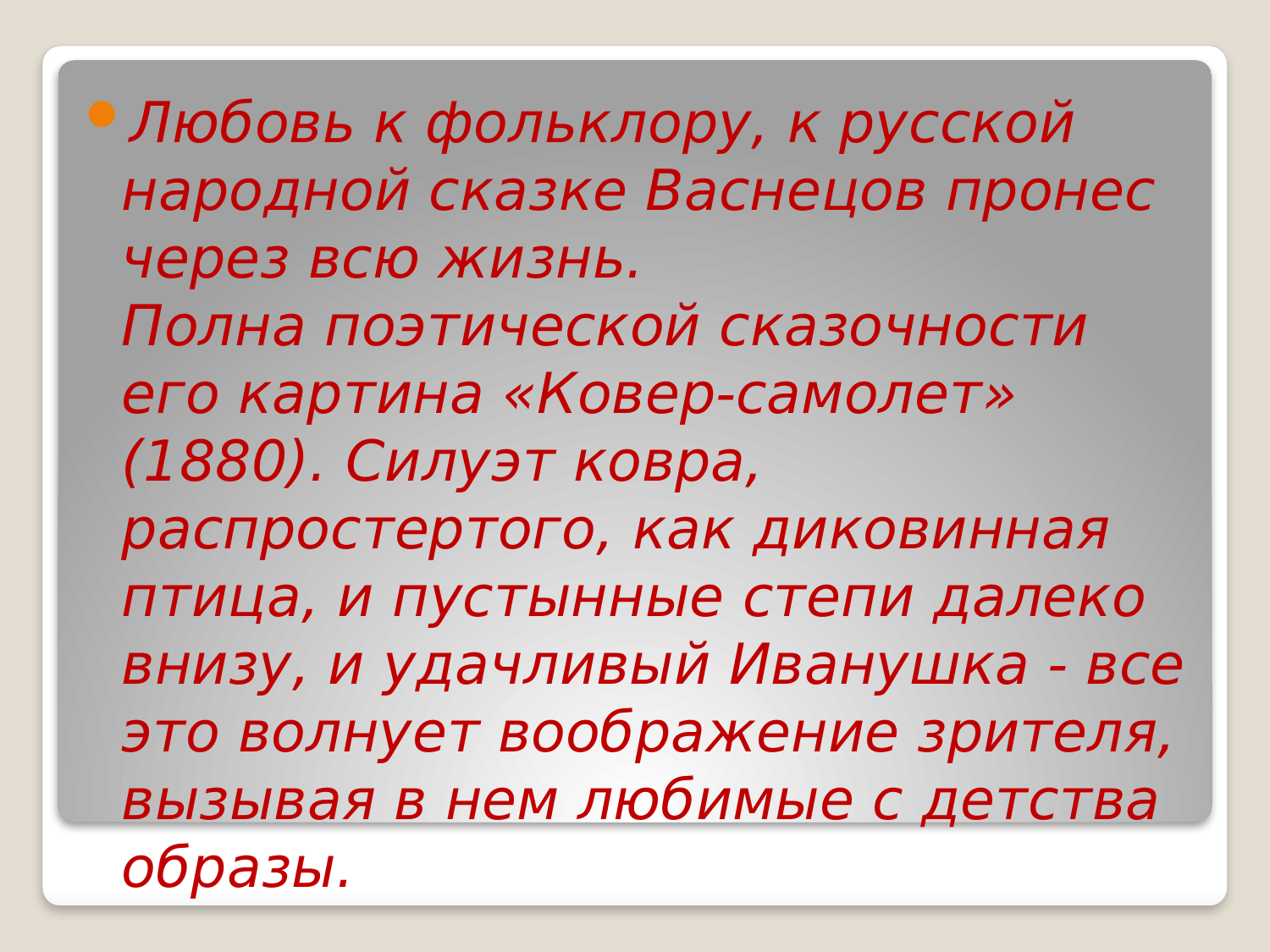

Любовь к фольклору, к русской народной сказке Васнецов пронес через всю жизнь.
Полна поэтической сказочности его картина «Ковер-самолет» (1880). Силуэт ковра, распростертого, как диковинная птица, и пустынные степи далеко внизу, и удачливый Иванушка - все это волнует воображение зрителя, вызывая в нем любимые с детства образы.